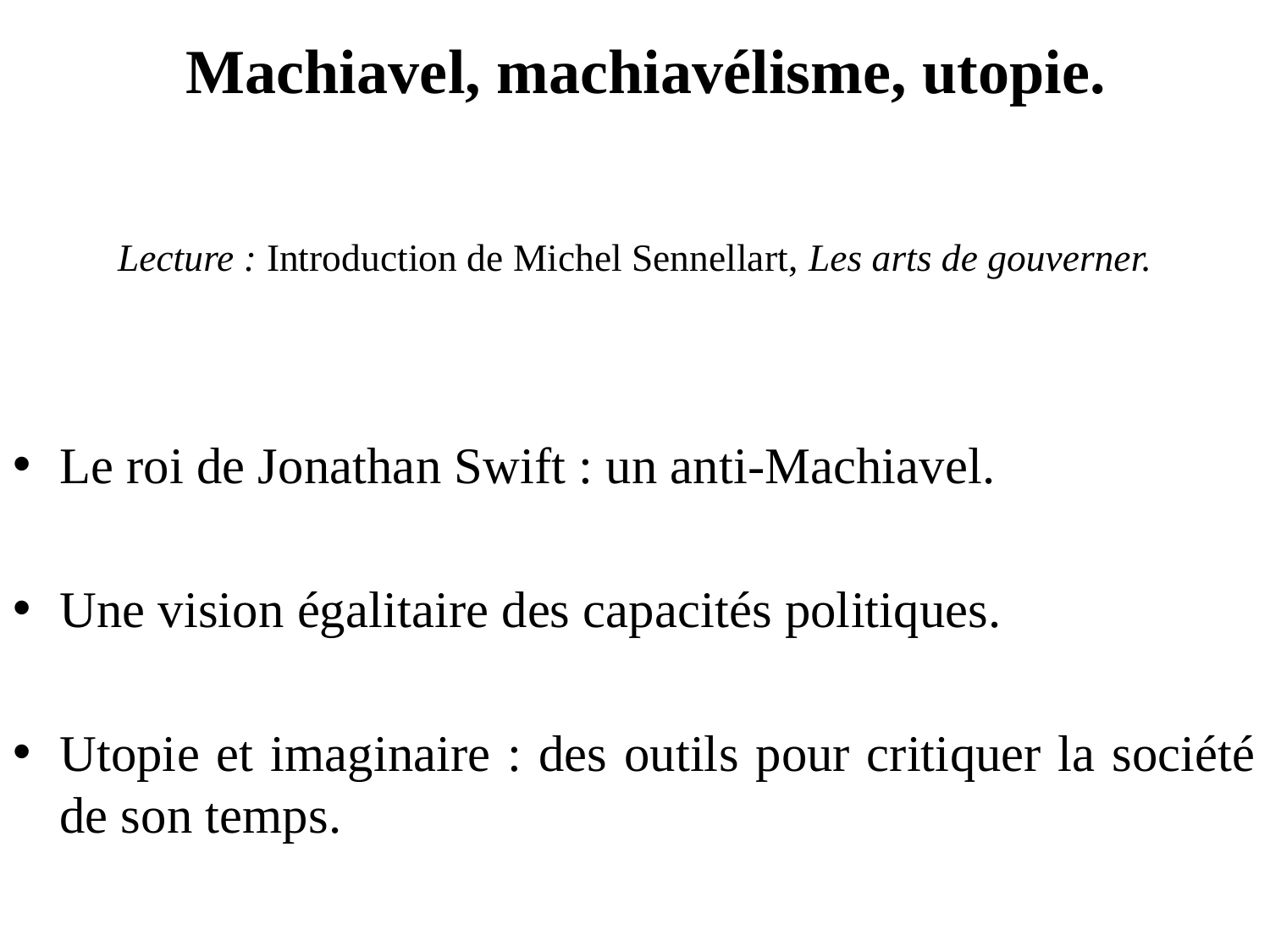

# Machiavel, machiavélisme, utopie.
Lecture : Introduction de Michel Sennellart, Les arts de gouverner.

Le roi de Jonathan Swift : un anti-Machiavel.

Une vision égalitaire des capacités politiques.

Utopie et imaginaire : des outils pour critiquer la société de son temps.